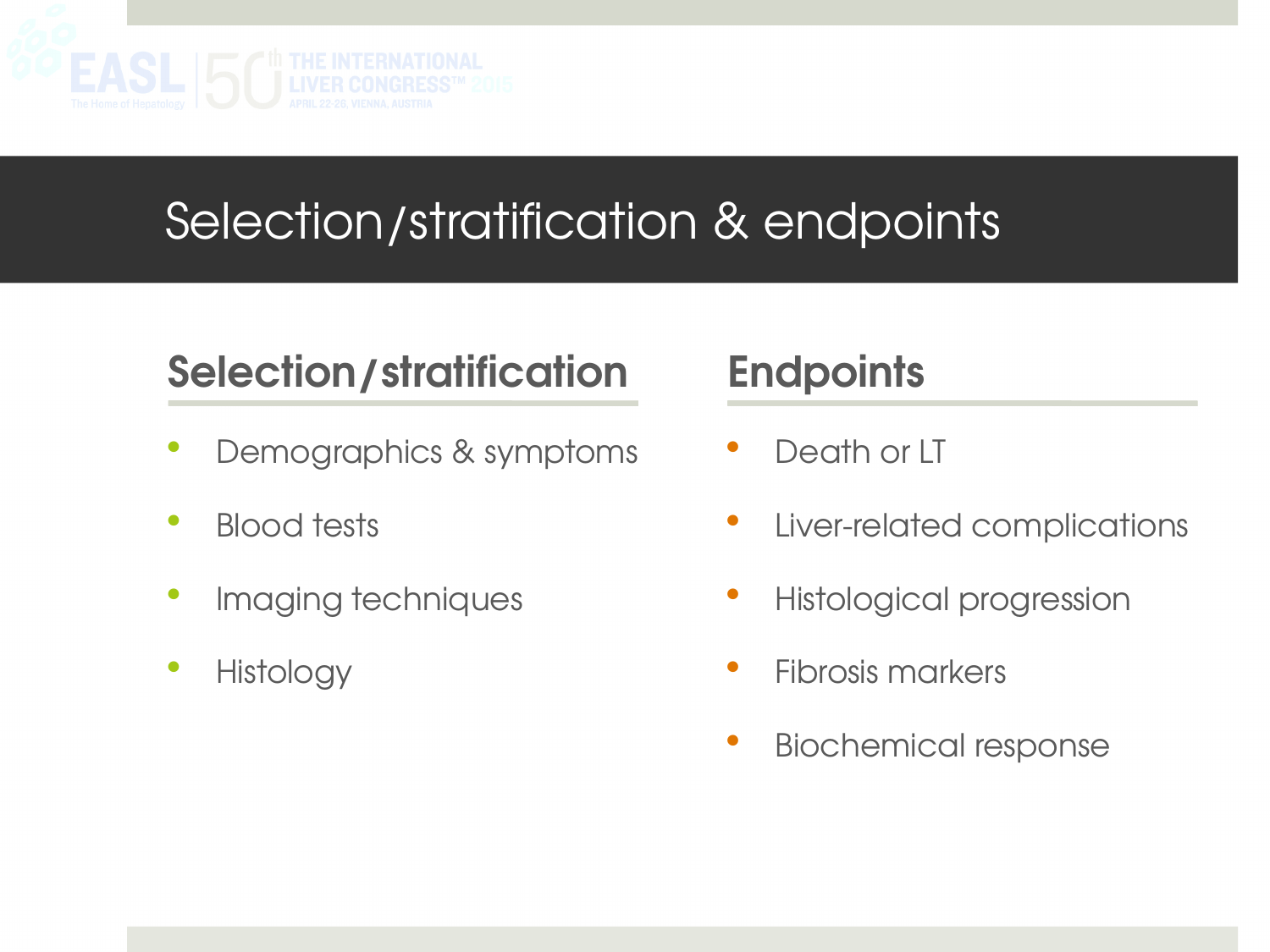

# Selection/stratification & endpoints
Selection/stratification
Endpoints
Demographics & symptoms
Blood tests
Imaging techniques
Histology
Death or LT
Liver-related complications
Histological progression
Fibrosis markers
Biochemical response